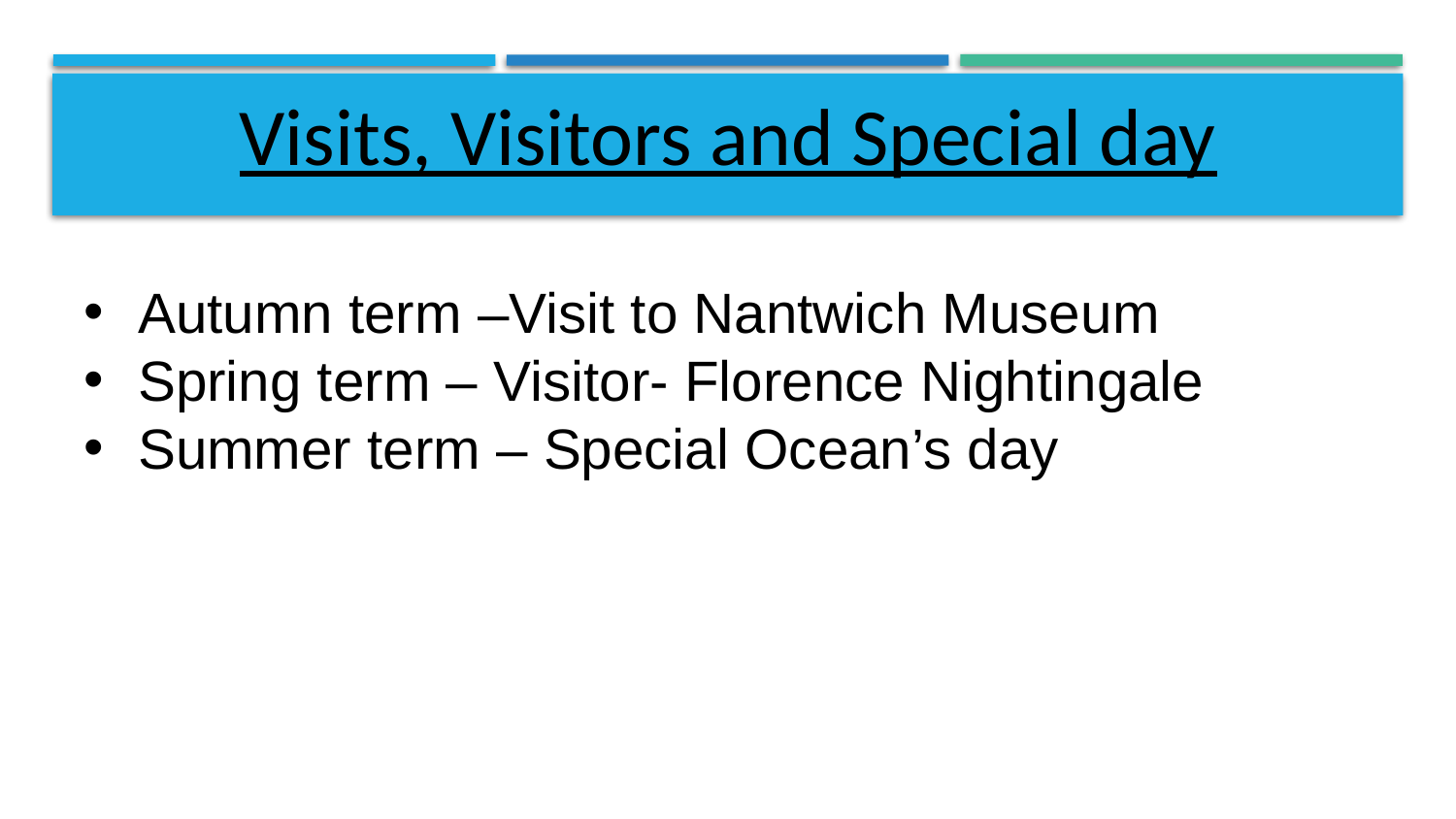

# Visits, Visitors and Special day
Autumn term –Visit to Nantwich Museum
Spring term – Visitor- Florence Nightingale
Summer term – Special Ocean’s day